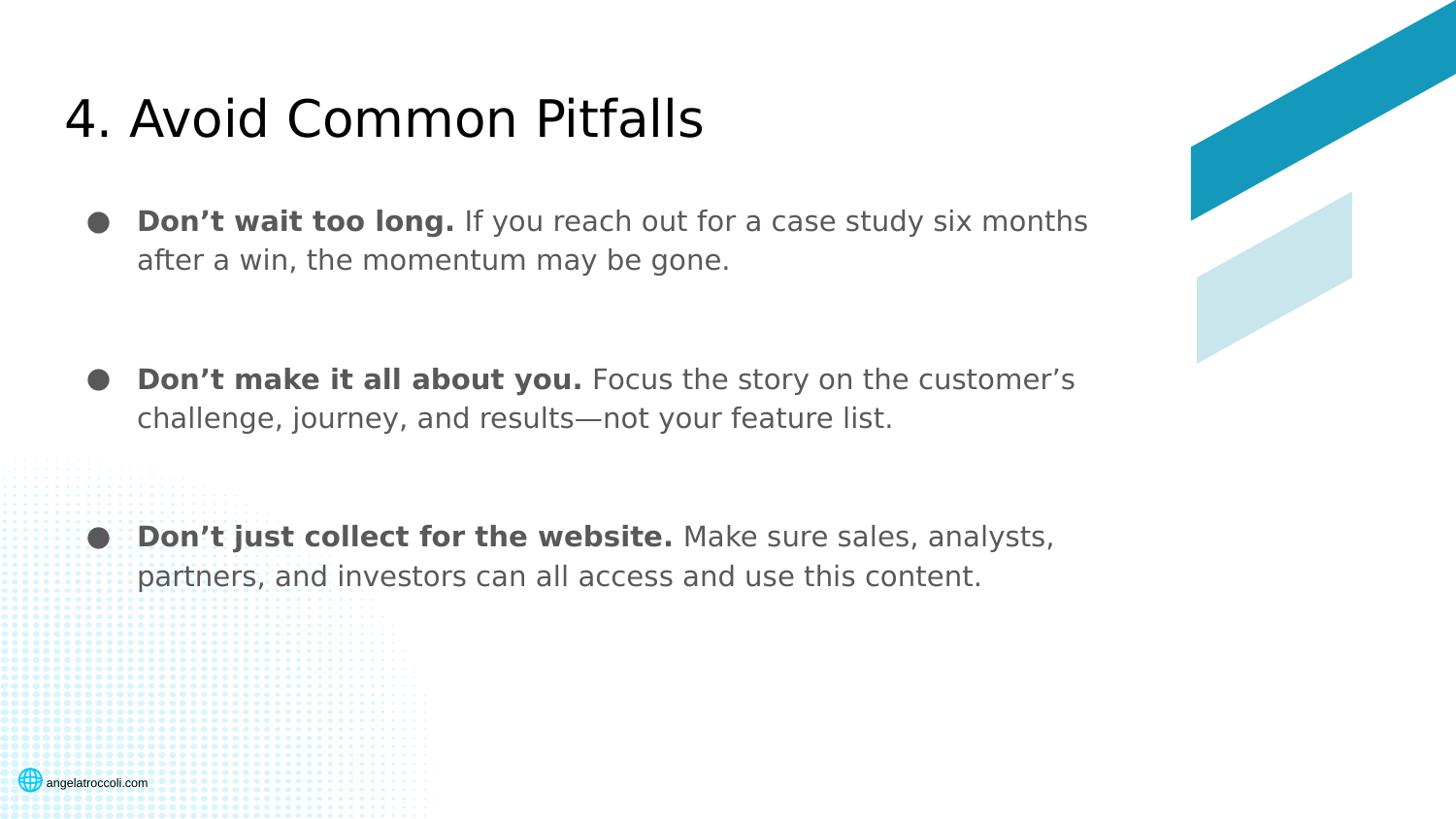

# 4. Avoid Common Pitfalls
Don’t wait too long. If you reach out for a case study six months after a win, the momentum may be gone.

Don’t make it all about you. Focus the story on the customer’s challenge, journey, and results—not your feature list.

Don’t just collect for the website. Make sure sales, analysts, partners, and investors can all access and use this content.